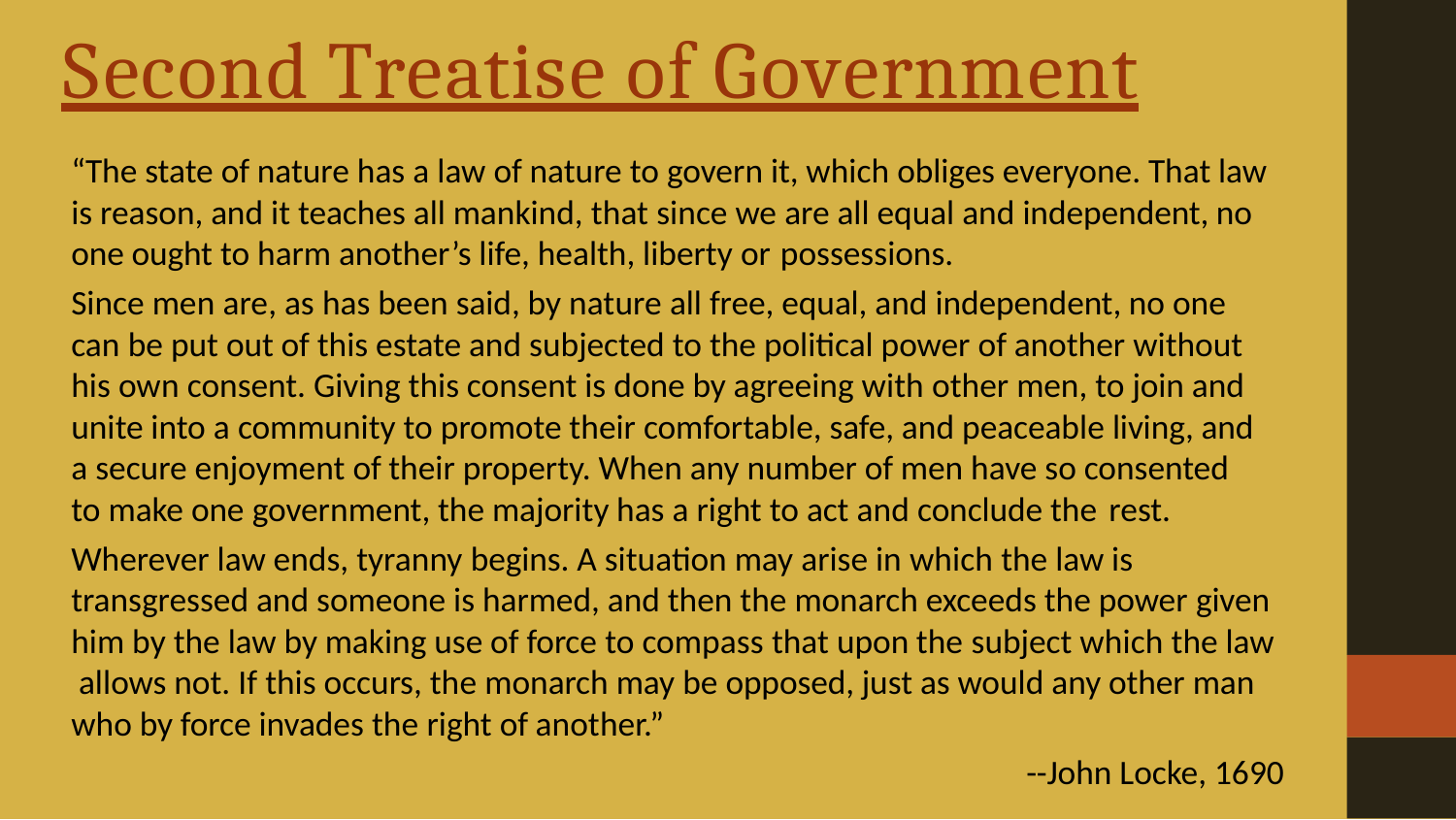

# Second Treatise of Government
“The state of nature has a law of nature to govern it, which obliges everyone. That law  is reason, and it teaches all mankind, that since we are all equal and independent, no  one ought to harm another’s life, health, liberty or possessions.
Since men are, as has been said, by nature all free, equal, and independent, no one  can be put out of this estate and subjected to the political power of another without  his own consent. Giving this consent is done by agreeing with other men, to join and  unite into a community to promote their comfortable, safe, and peaceable living, and  a secure enjoyment of their property. When any number of men have so consented  to make one government, the majority has a right to act and conclude the rest.
Wherever law ends, tyranny begins. A situation may arise in which the law is  transgressed and someone is harmed, and then the monarch exceeds the power given  him by the law by making use of force to compass that upon the subject which the law  allows not. If this occurs, the monarch may be opposed, just as would any other man  who by force invades the right of another.”
--John Locke, 1690